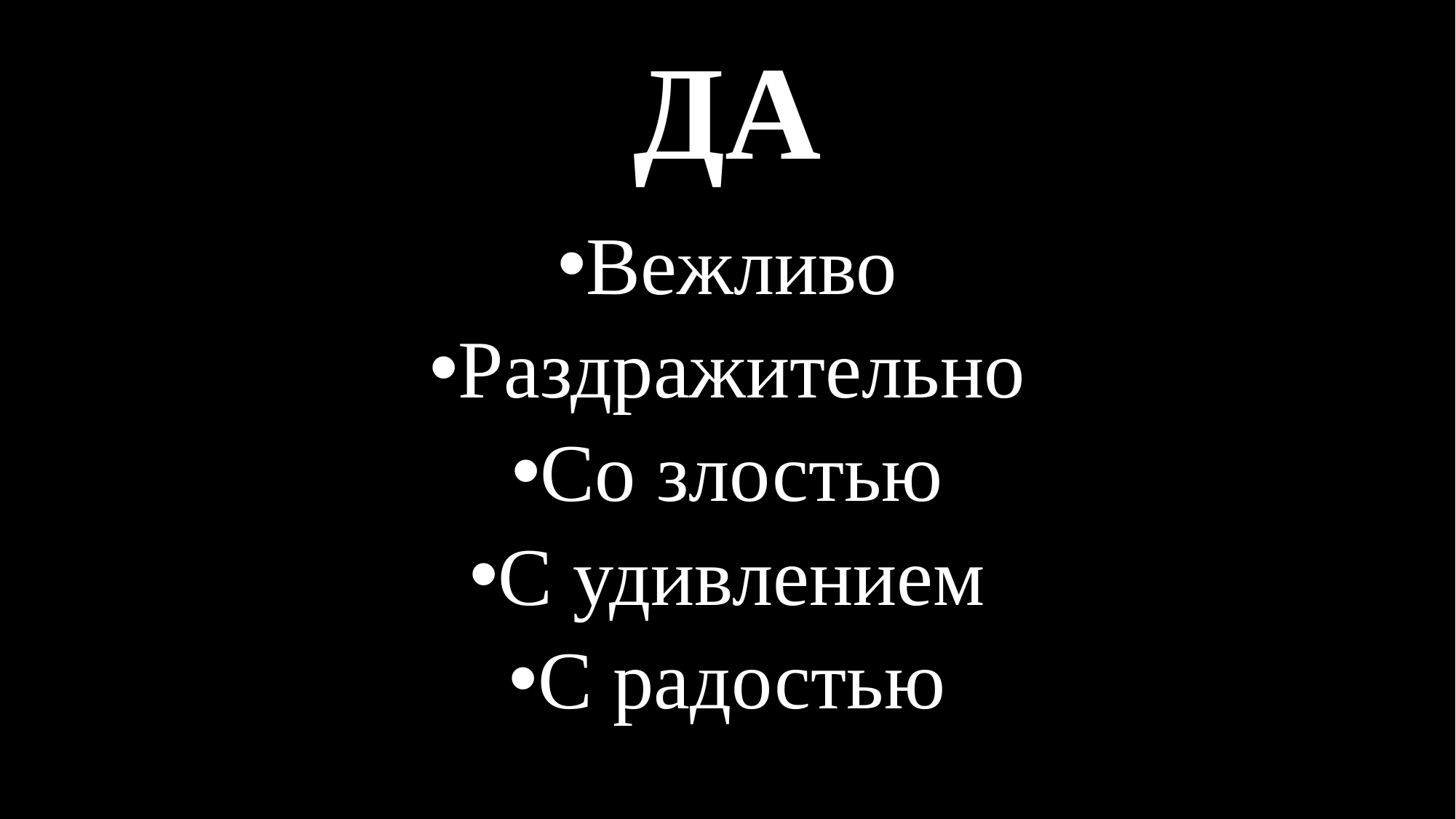

# ДА
Вежливо
Раздражительно
Со злостью
С удивлением
С радостью